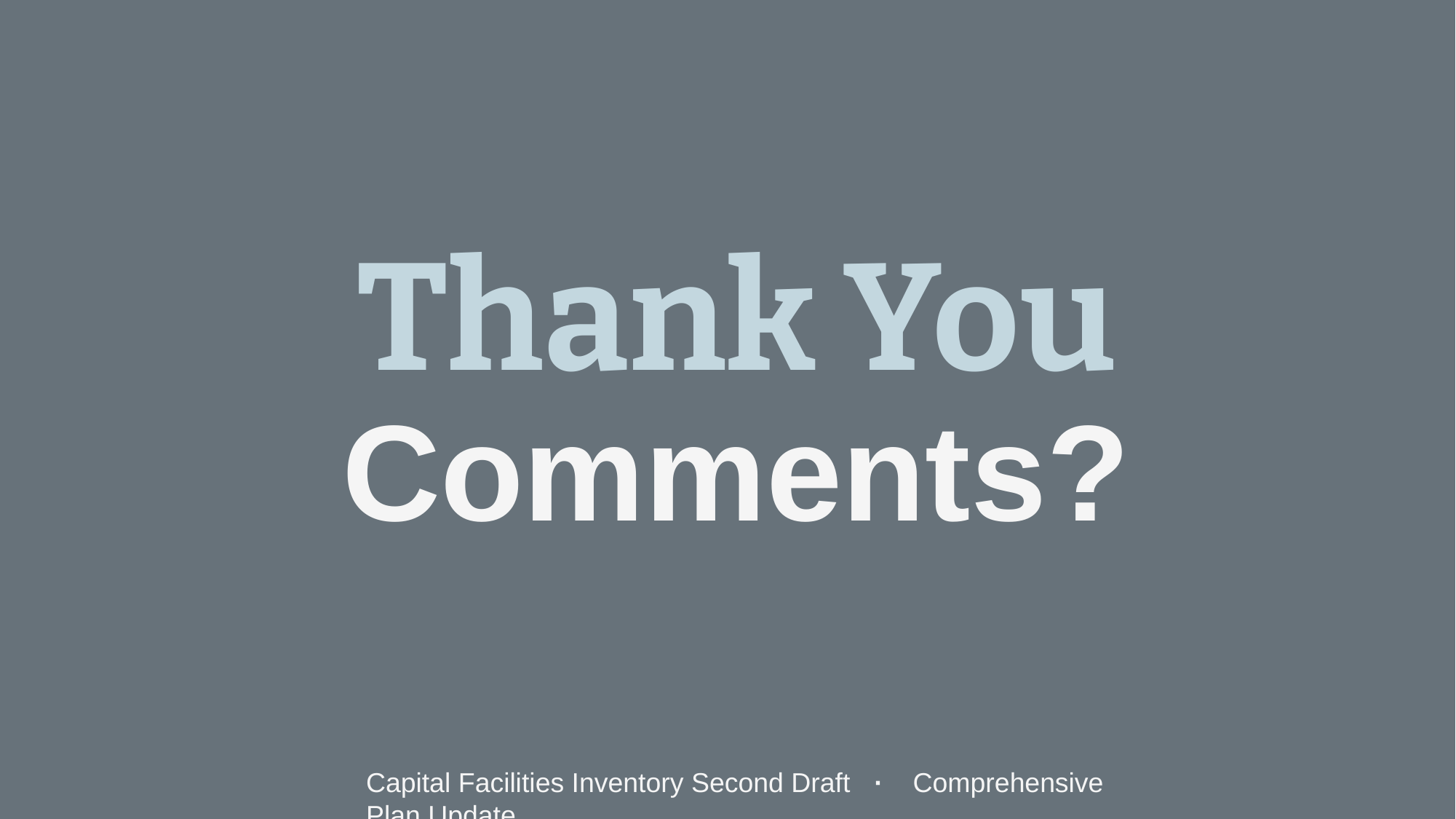

# Thank You Comments?
Capital Facilities Inventory Second Draft   ·    Comprehensive Plan Update